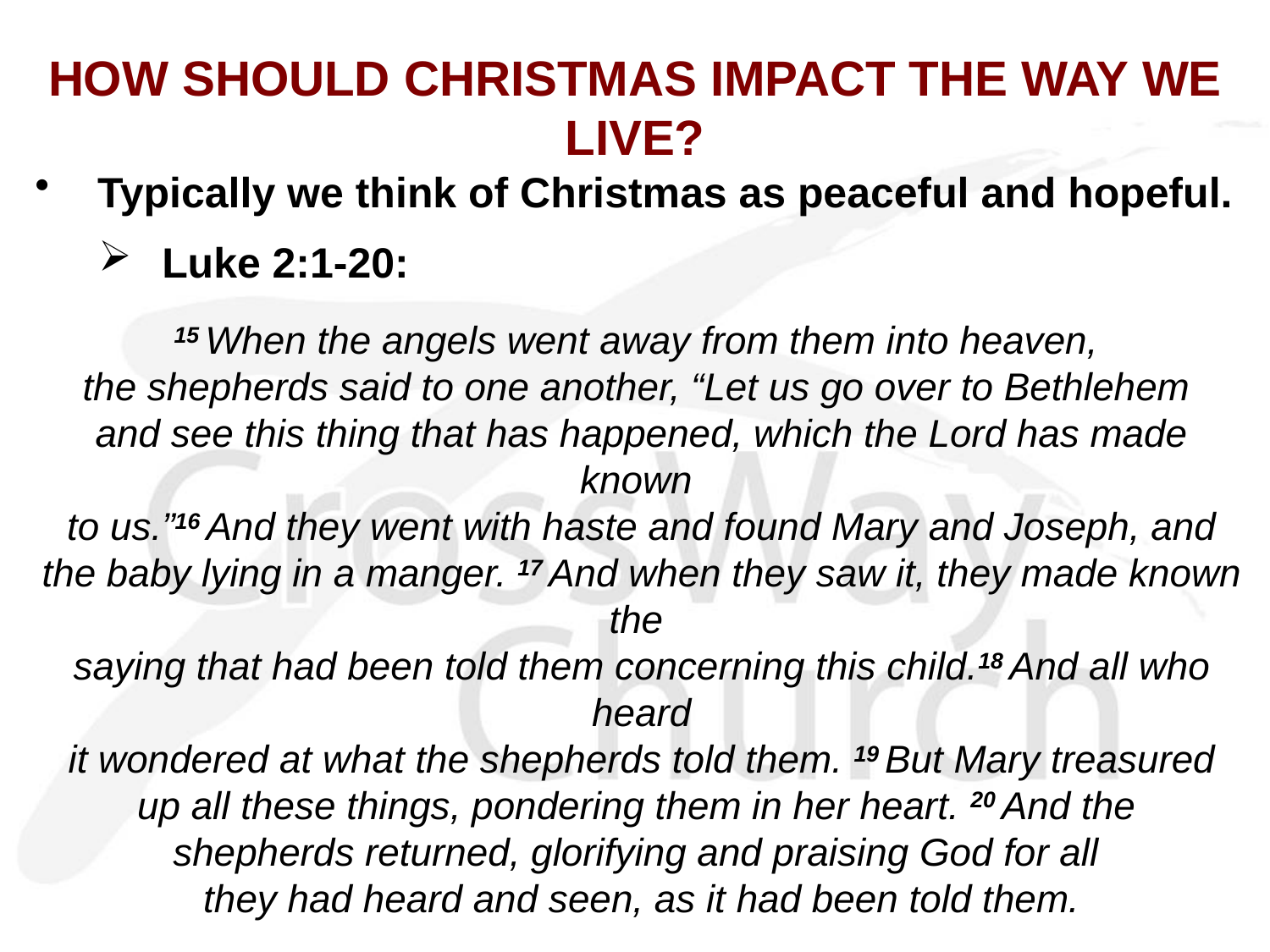

# HOW SHOULD CHRISTMAS IMPACT THE WAY WE LIVE?
Typically we think of Christmas as peaceful and hopeful.

Luke 2:1-20:

15 When the angels went away from them into heaven,
the shepherds said to one another, “Let us go over to Bethlehem
and see this thing that has happened, which the Lord has made known
to us.”16 And they went with haste and found Mary and Joseph, and the baby lying in a manger. 17 And when they saw it, they made known the
saying that had been told them concerning this child.18 And all who heard
 it wondered at what the shepherds told them. 19 But Mary treasured
up all these things, pondering them in her heart. 20 And the
shepherds returned, glorifying and praising God for all
they had heard and seen, as it had been told them.

Now, let’s listen to a much different biblical account of Christmas.